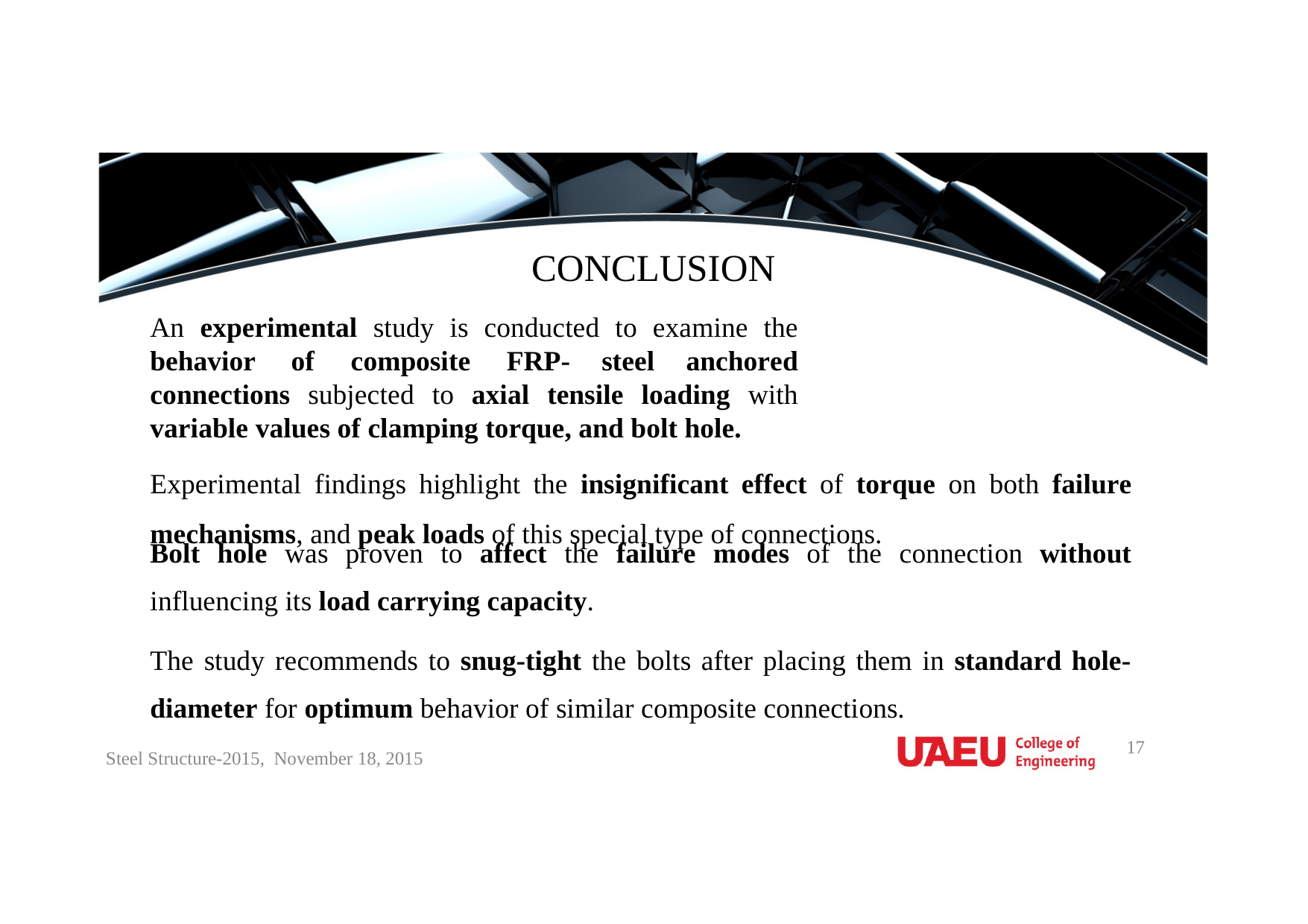

CONCLUSION
An experimental study is conducted to examine the behavior of composite FRP- steel anchored connections subjected to axial tensile loading with variable values of clamping torque, and bolt hole.
Experimental findings highlight the insignificant effect of torque on both failure mechanisms, and peak loads of this special type of connections.

Bolt  hole  was  proven  to  affect  the  failure  modes  of  the  connection  without
influencing its load carrying capacity.

The study recommends to snug-tight the bolts after placing them in standard hole-
diameter for optimum behavior of similar composite connections.

17
Steel Structure-2015,  November 18, 2015